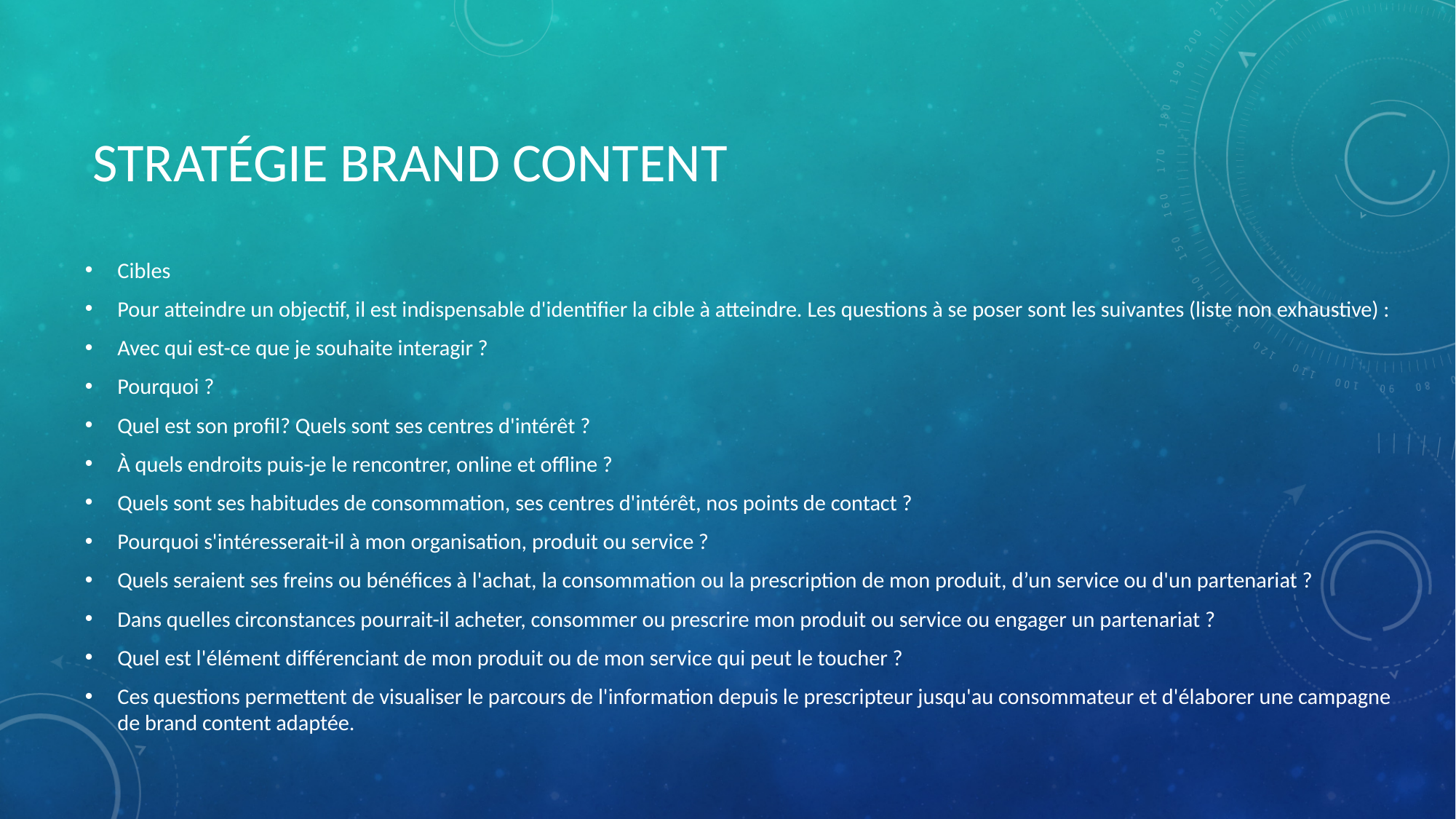

# Stratégie brand content
Cibles
Pour atteindre un objectif, il est indispensable d'identifier la cible à atteindre. Les questions à se poser sont les suivantes (liste non exhaustive) :
Avec qui est-ce que je souhaite interagir ?
Pourquoi ?
Quel est son profil? Quels sont ses centres d'intérêt ?
À quels endroits puis-je le rencontrer, online et offline ?
Quels sont ses habitudes de consommation, ses centres d'intérêt, nos points de contact ?
Pourquoi s'intéresserait-il à mon organisation, produit ou service ?
Quels seraient ses freins ou bénéfices à l'achat, la consommation ou la prescription de mon produit, d’un service ou d'un partenariat ?
Dans quelles circonstances pourrait-il acheter, consommer ou prescrire mon produit ou service ou engager un partenariat ?
Quel est l'élément différenciant de mon produit ou de mon service qui peut le toucher ?
Ces questions permettent de visualiser le parcours de l'information depuis le prescripteur jusqu'au consommateur et d'élaborer une campagne de brand content adaptée.